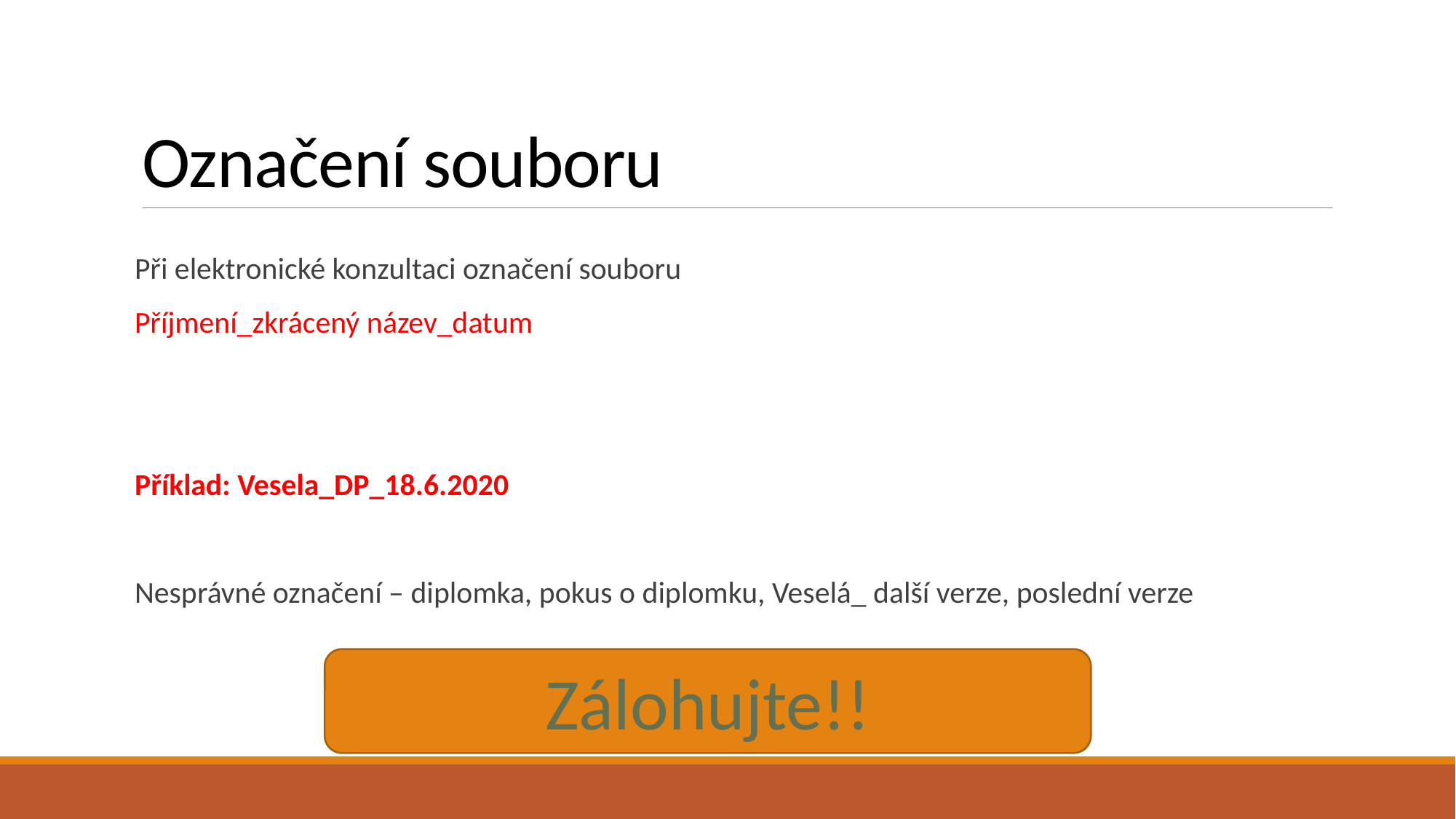

# Označení souboru

Při elektronické konzultaci označení souboru
Příjmení_zkrácený název_datum

Příklad: Vesela_DP_18.6.2020

Nesprávné označení – diplomka, pokus o diplomku, Veselá_ další verze, poslední verze

Zálohujte!!